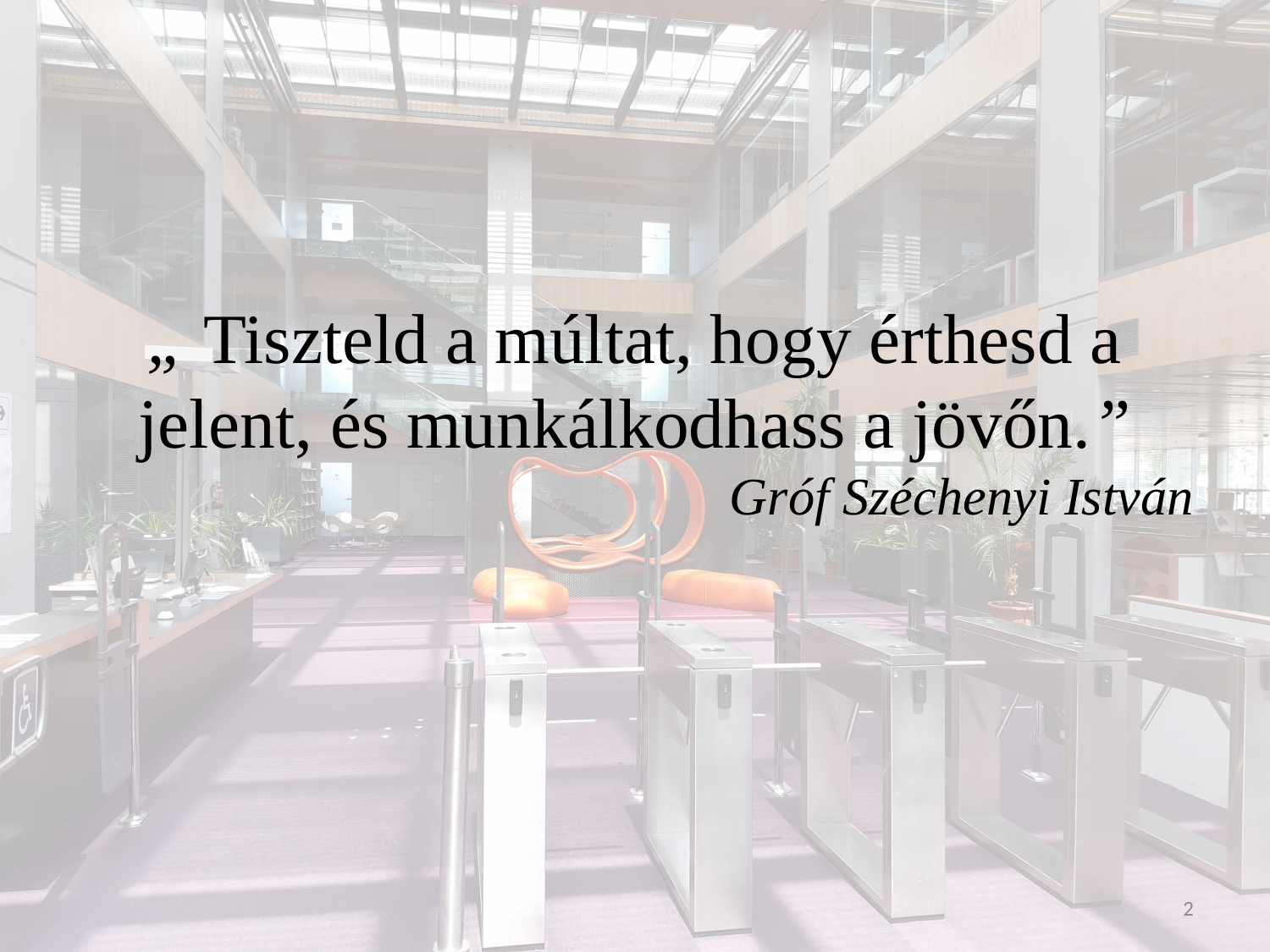

„ Tiszteld a múltat, hogy érthesd a jelent, és munkálkodhass a jövőn.”
Gróf Széchenyi István

2